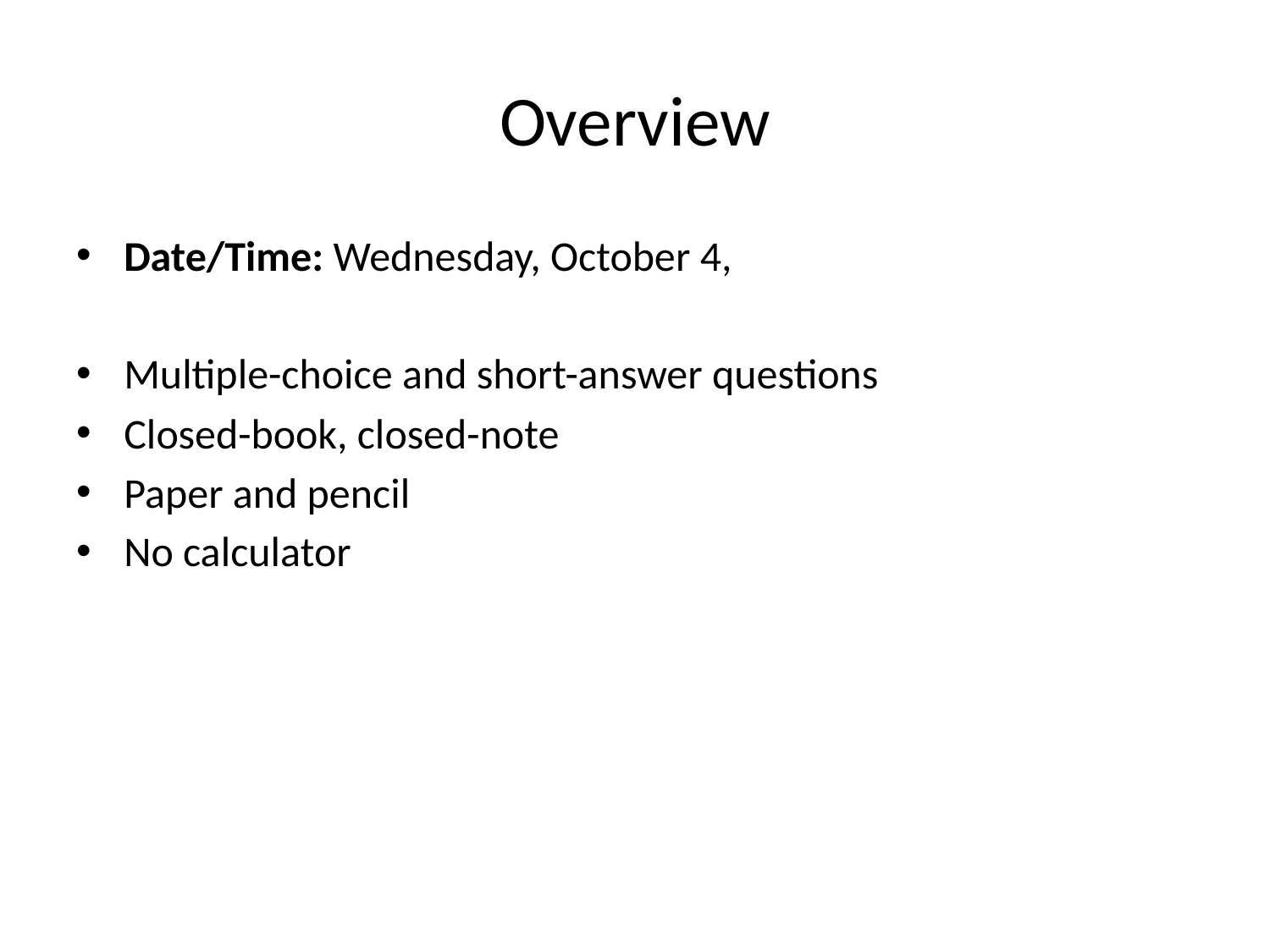

# Overview
Date/Time: Wednesday, October 4,

Multiple-choice and short-answer questions
Closed-book, closed-note
Paper and pencil
No calculator